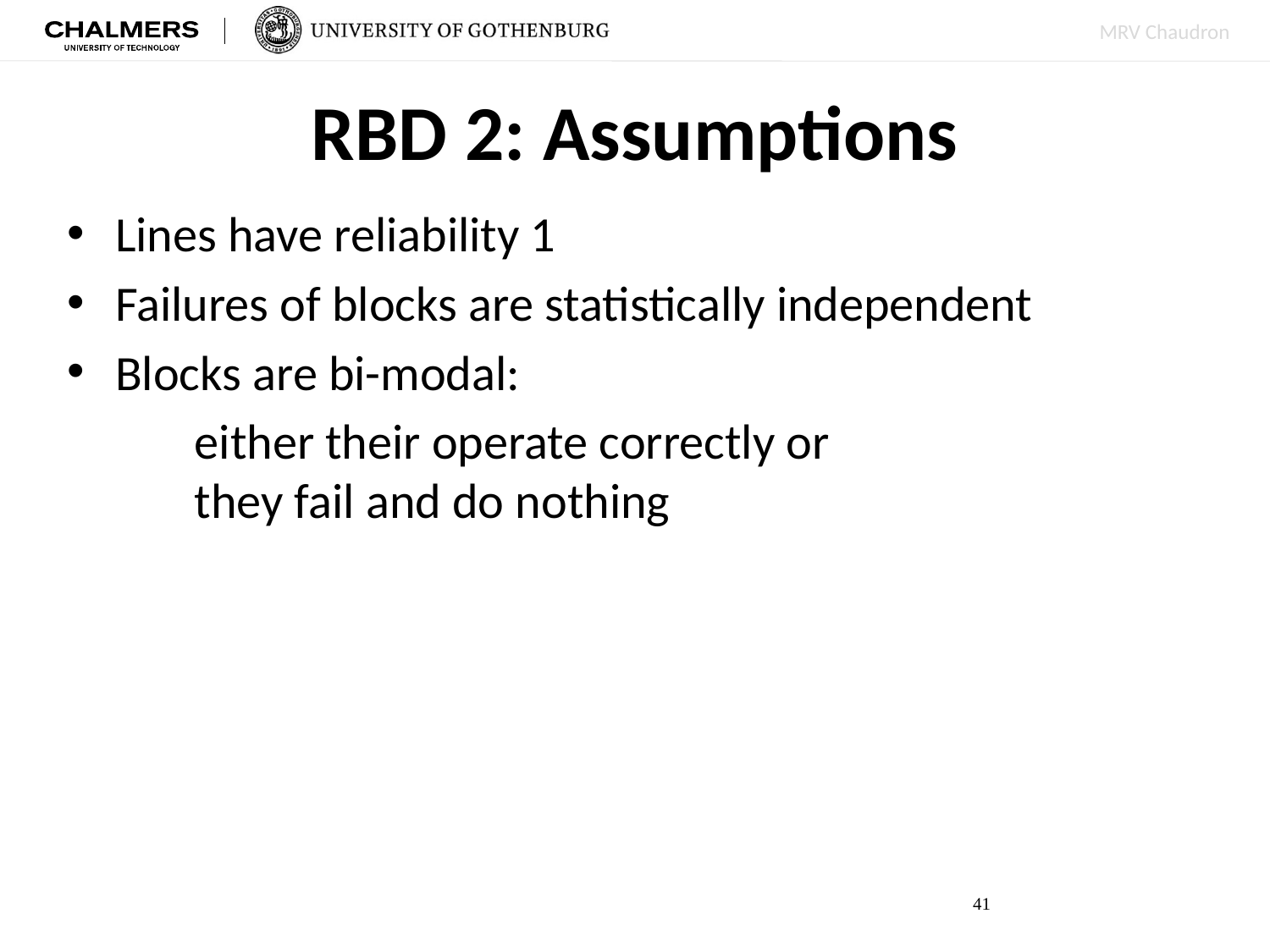

# RBD 2: Assumptions
Lines have reliability 1
Failures of blocks are statistically independent
Blocks are bi-modal:
	either their operate correctly or
	they fail and do nothing
41